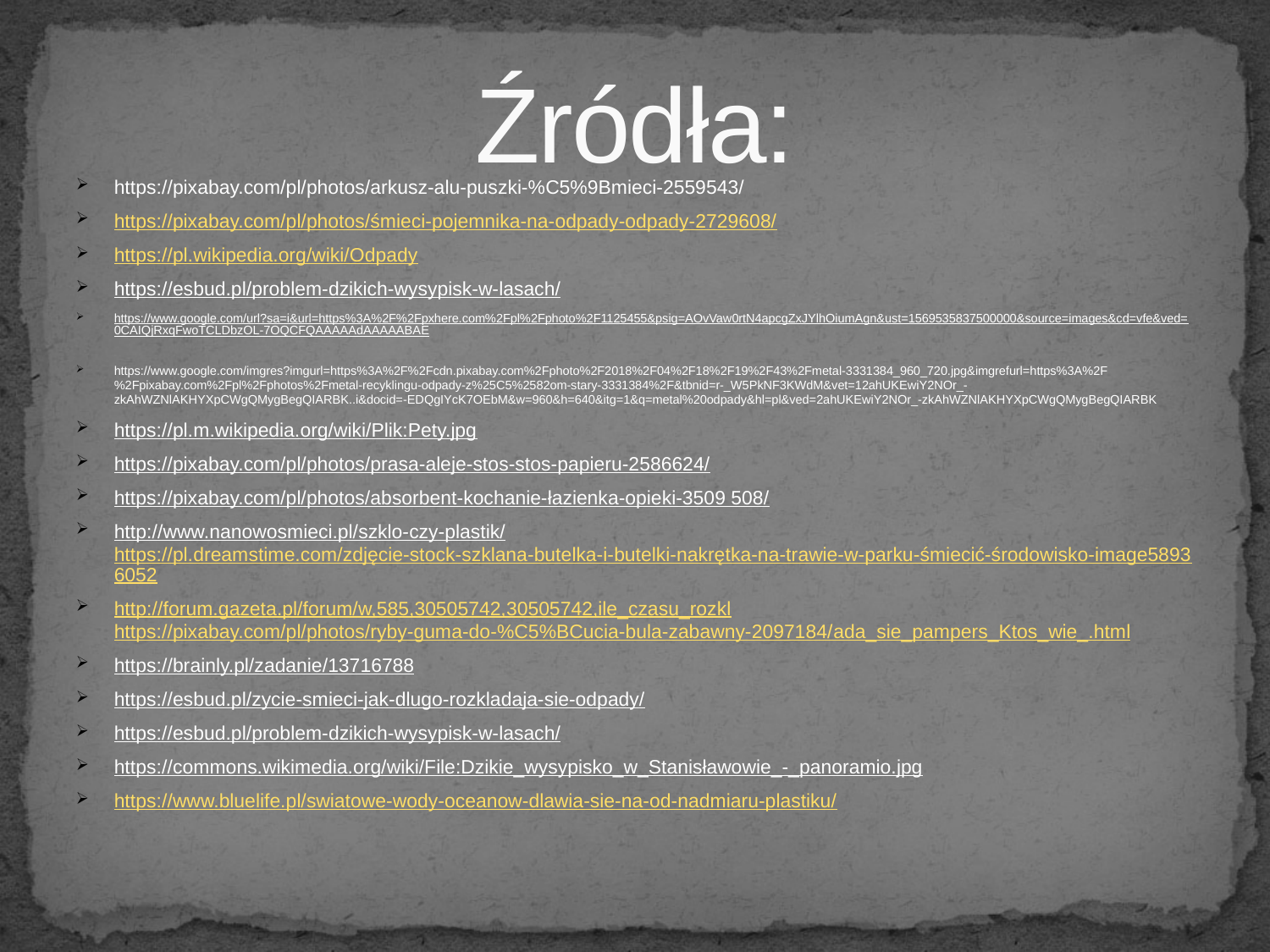

# Źródła:
https://pixabay.com/pl/photos/arkusz-alu-puszki-%C5%9Bmieci-2559543/
https://pixabay.com/pl/photos/śmieci-pojemnika-na-odpady-odpady-2729608/
https://pl.wikipedia.org/wiki/Odpady
https://esbud.pl/problem-dzikich-wysypisk-w-lasach/
https://www.google.com/url?sa=i&url=https%3A%2F%2Fpxhere.com%2Fpl%2Fphoto%2F1125455&psig=AOvVaw0rtN4apcgZxJYlhOiumAgn&ust=1569535837500000&source=images&cd=vfe&ved=0CAIQjRxqFwoTCLDbzOL-7OQCFQAAAAAdAAAAABAE
https://www.google.com/imgres?imgurl=https%3A%2F%2Fcdn.pixabay.com%2Fphoto%2F2018%2F04%2F18%2F19%2F43%2Fmetal-3331384_960_720.jpg&imgrefurl=https%3A%2F%2Fpixabay.com%2Fpl%2Fphotos%2Fmetal-recyklingu-odpady-z%25C5%2582om-stary-3331384%2F&tbnid=r-_W5PkNF3KWdM&vet=12ahUKEwiY2NOr_-zkAhWZNlAKHYXpCWgQMygBegQIARBK..i&docid=-EDQgIYcK7OEbM&w=960&h=640&itg=1&q=metal%20odpady&hl=pl&ved=2ahUKEwiY2NOr_-zkAhWZNlAKHYXpCWgQMygBegQIARBK
https://pl.m.wikipedia.org/wiki/Plik:Pety.jpg
https://pixabay.com/pl/photos/prasa-aleje-stos-stos-papieru-2586624/
https://pixabay.com/pl/photos/absorbent-kochanie-łazienka-opieki-3509 508/
http://www.nanowosmieci.pl/szklo-czy-plastik/ https://pl.dreamstime.com/zdjęcie-stock-szklana-butelka-i-butelki-nakrętka-na-trawie-w-parku-śmiecić-środowisko-image58936052
http://forum.gazeta.pl/forum/w,585,30505742,30505742,ile_czasu_rozklhttps://pixabay.com/pl/photos/ryby-guma-do-%C5%BCucia-bula-zabawny-2097184/ada_sie_pampers_Ktos_wie_.html
https://brainly.pl/zadanie/13716788
https://esbud.pl/zycie-smieci-jak-dlugo-rozkladaja-sie-odpady/
https://esbud.pl/problem-dzikich-wysypisk-w-lasach/
https://commons.wikimedia.org/wiki/File:Dzikie_wysypisko_w_Stanisławowie_-_panoramio.jpg
https://www.bluelife.pl/swiatowe-wody-oceanow-dlawia-sie-na-od-nadmiaru-plastiku/